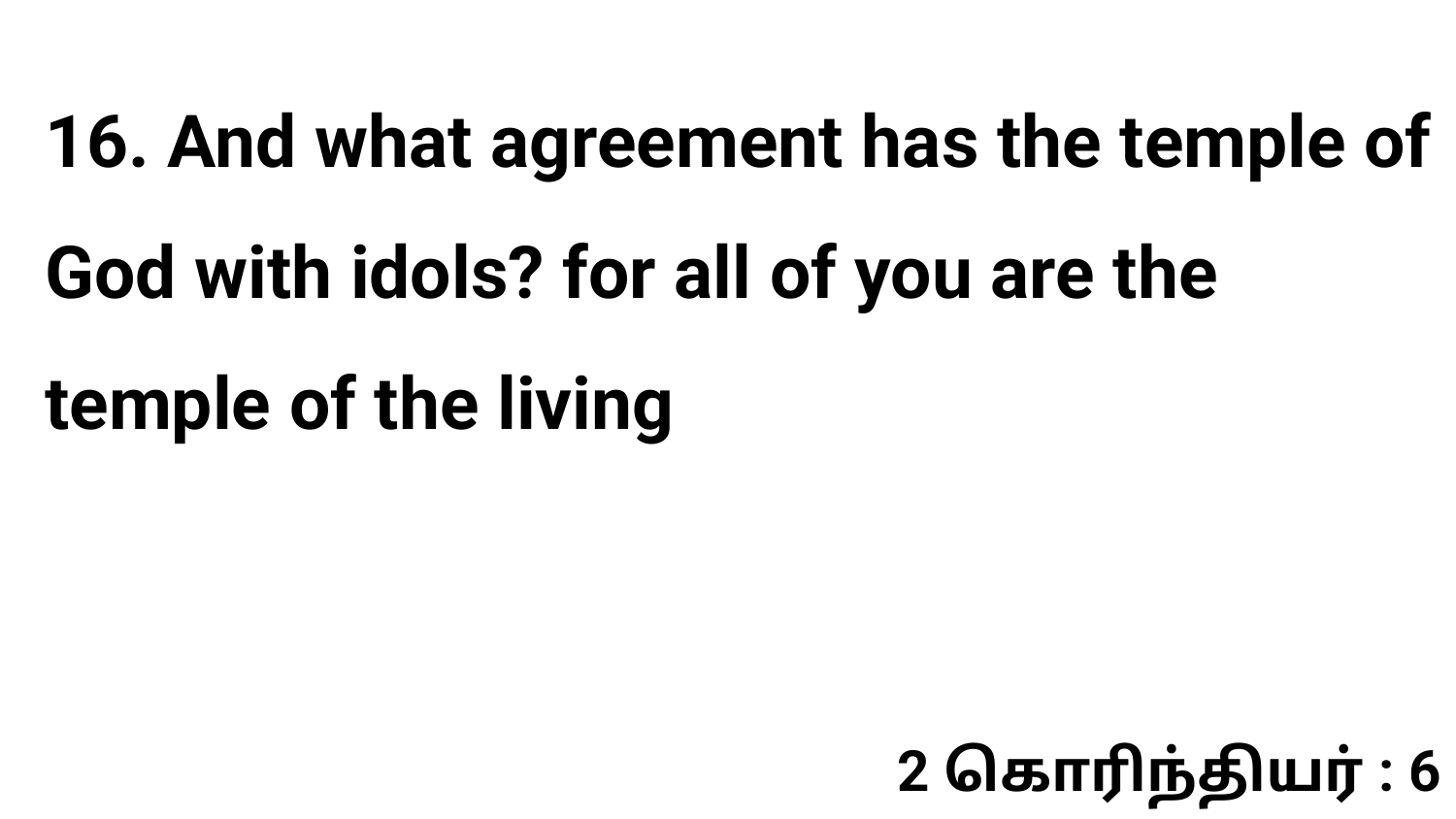

16. And what agreement has the temple of God with idols? for all of you are the temple of the living
2 கொரிந்தியர் : 6